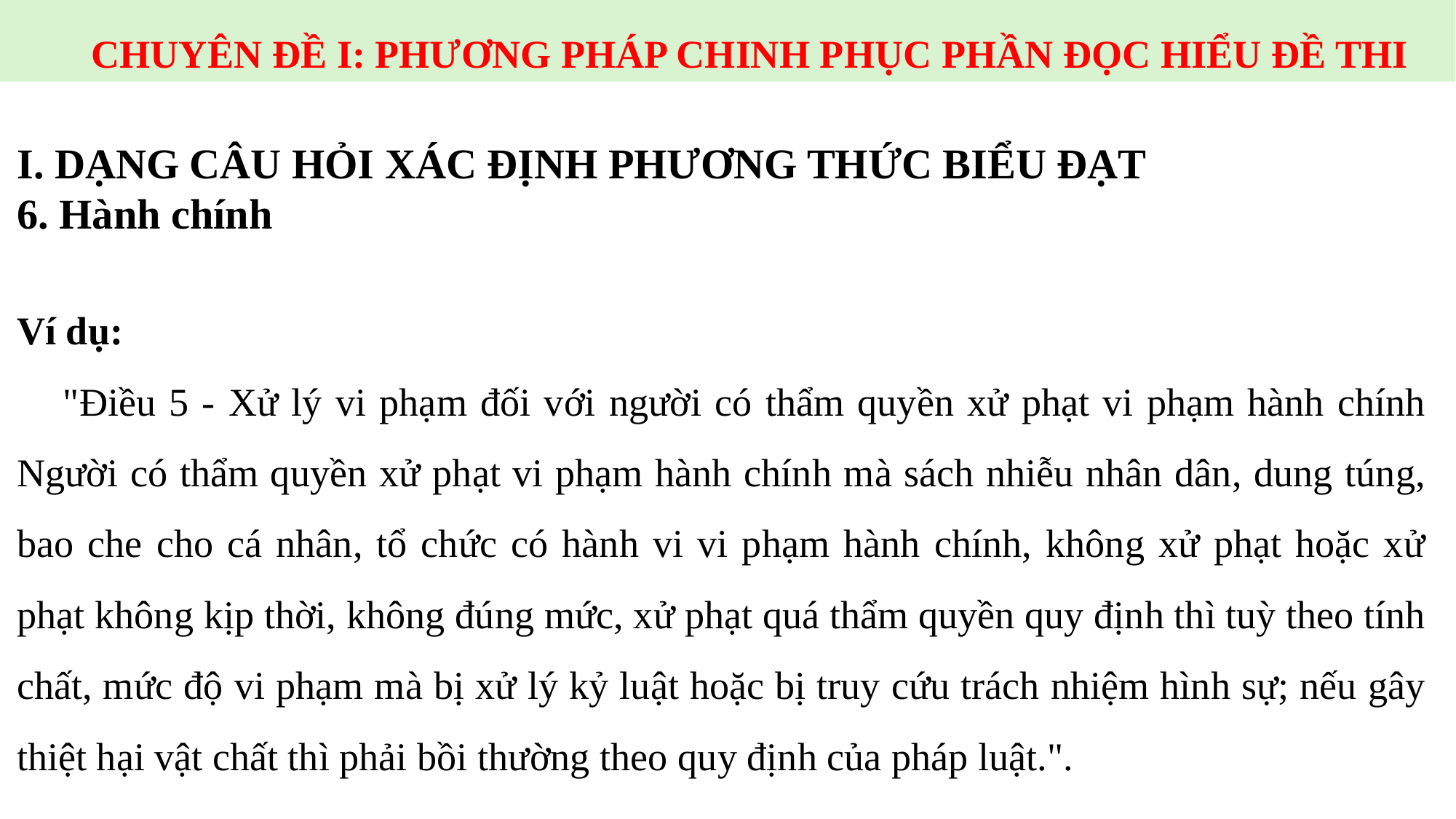

CHUYÊN ĐỀ I: PHƯƠNG PHÁP CHINH PHỤC PHẦN ĐỌC HIỂU ĐỀ THI
I. DẠNG CÂU HỎI XÁC ĐỊNH PHƯƠNG THỨC BIỂU ĐẠT
6. Hành chính
Ví dụ:
    "Điều 5 - Xử lý vi phạm đối với người có thẩm quyền xử phạt vi phạm hành chính Người có thẩm quyền xử phạt vi phạm hành chính mà sách nhiễu nhân dân, dung túng, bao che cho cá nhân, tổ chức có hành vi vi phạm hành chính, không xử phạt hoặc xử phạt không kịp thời, không đúng mức, xử phạt quá thẩm quyền quy định thì tuỳ theo tính chất, mức độ vi phạm mà bị xử lý kỷ luật hoặc bị truy cứu trách nhiệm hình sự; nếu gây thiệt hại vật chất thì phải bồi thường theo quy định của pháp luật.".